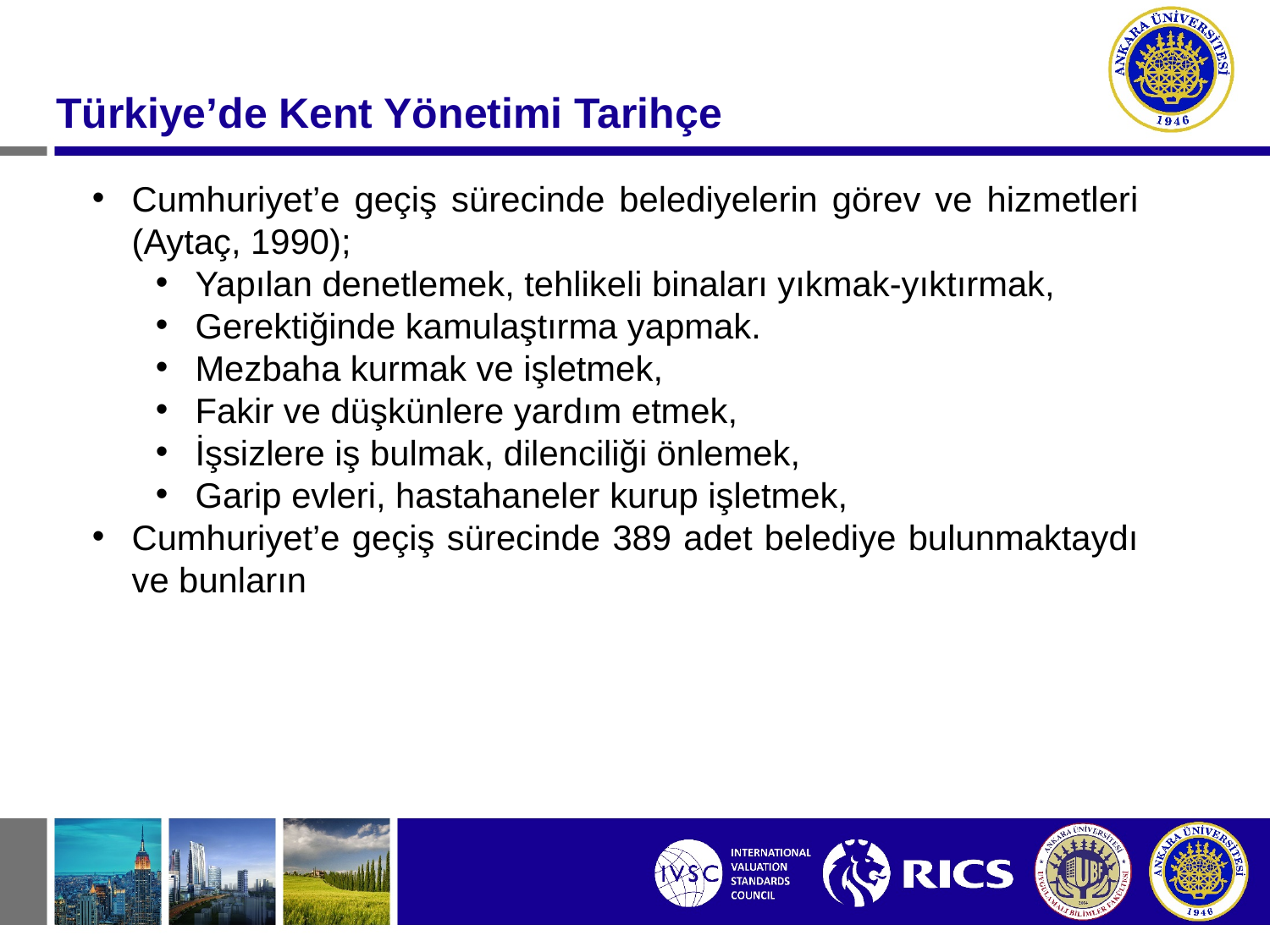

Türkiye’de Kent Yönetimi Tarihçe
Cumhuriyet’e geçiş sürecinde belediyelerin görev ve hizmetleri (Aytaç, 1990);
Yapılan denetlemek, tehlikeli binaları yıkmak-yıktırmak,
Gerektiğinde kamulaştırma yapmak.
Mezbaha kurmak ve işletmek,
Fakir ve düşkünlere yardım etmek,
İşsizlere iş bulmak, dilenciliği önlemek,
Garip evleri, hastahaneler kurup işletmek,
Cumhuriyet’e geçiş sürecinde 389 adet belediye bulunmaktaydı ve bunların